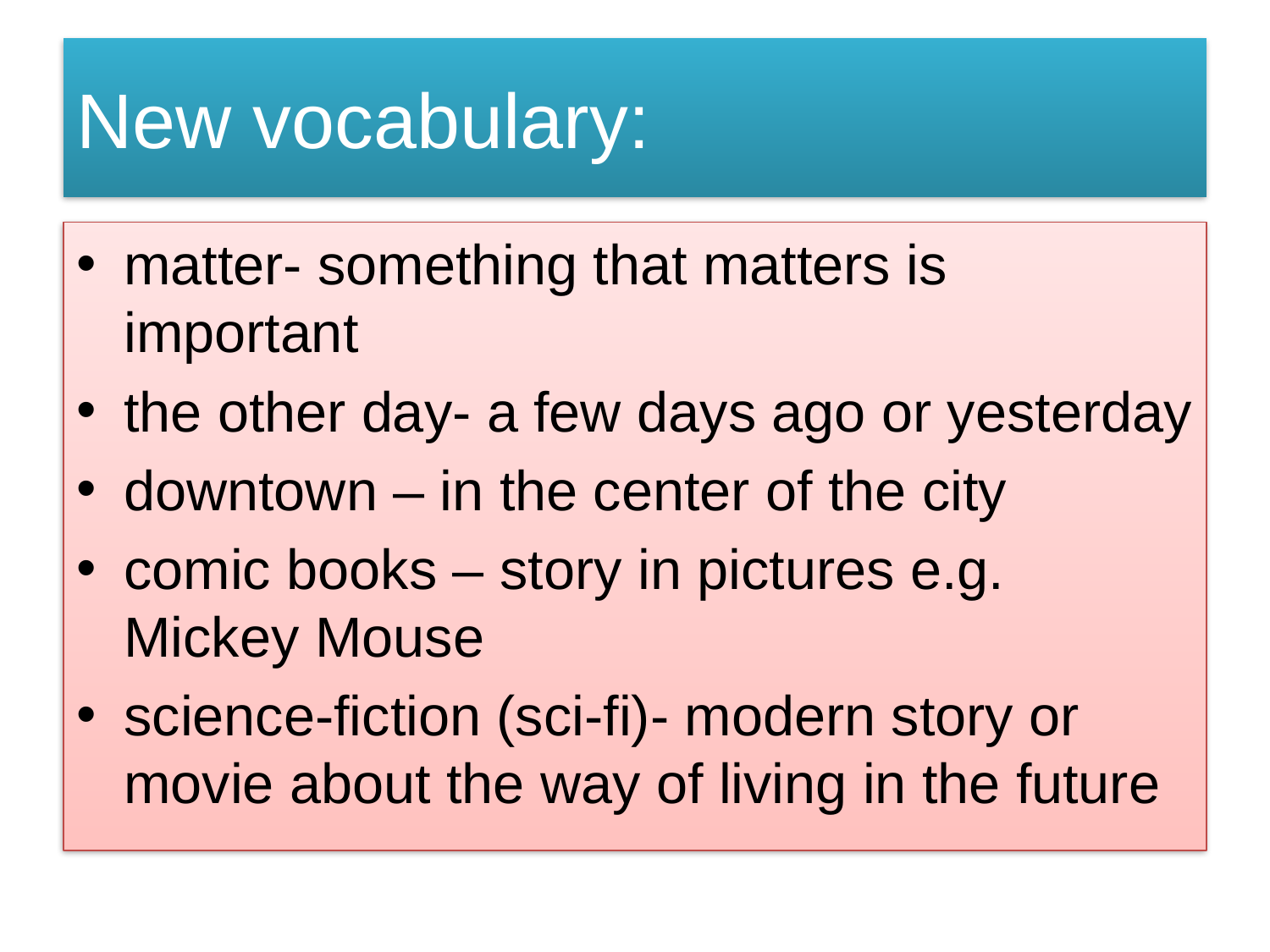

# New vocabulary:
matter- something that matters is important
the other day- a few days ago or yesterday
downtown – in the center of the city
comic books – story in pictures e.g. Mickey Mouse
science-fiction (sci-fi)- modern story or movie about the way of living in the future